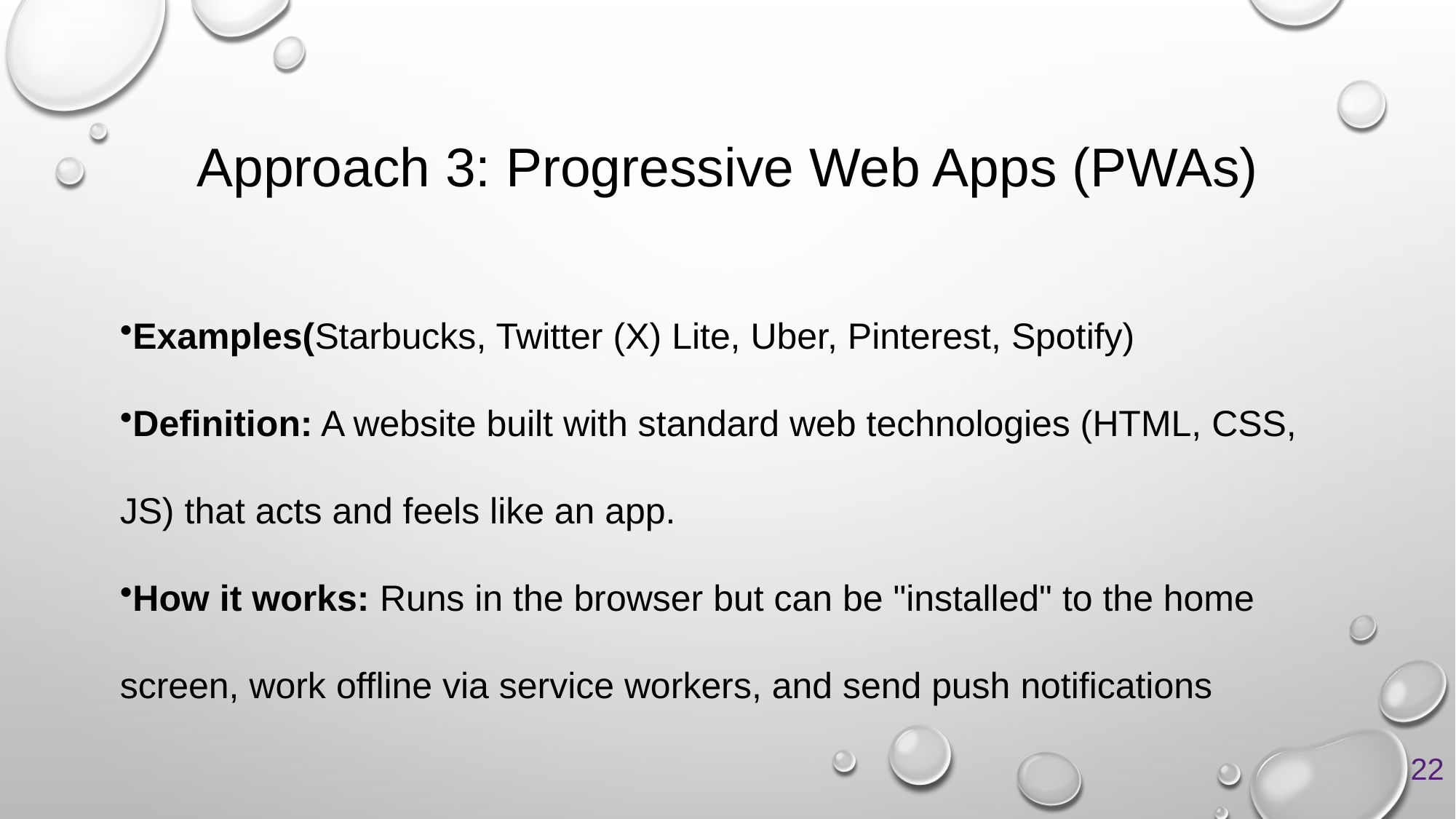

# Approach 3: Progressive Web Apps (PWAs)
Examples(Starbucks, Twitter (X) Lite, Uber, Pinterest, Spotify)
Definition: A website built with standard web technologies (HTML, CSS, JS) that acts and feels like an app.
How it works: Runs in the browser but can be "installed" to the home screen, work offline via service workers, and send push notifications
22